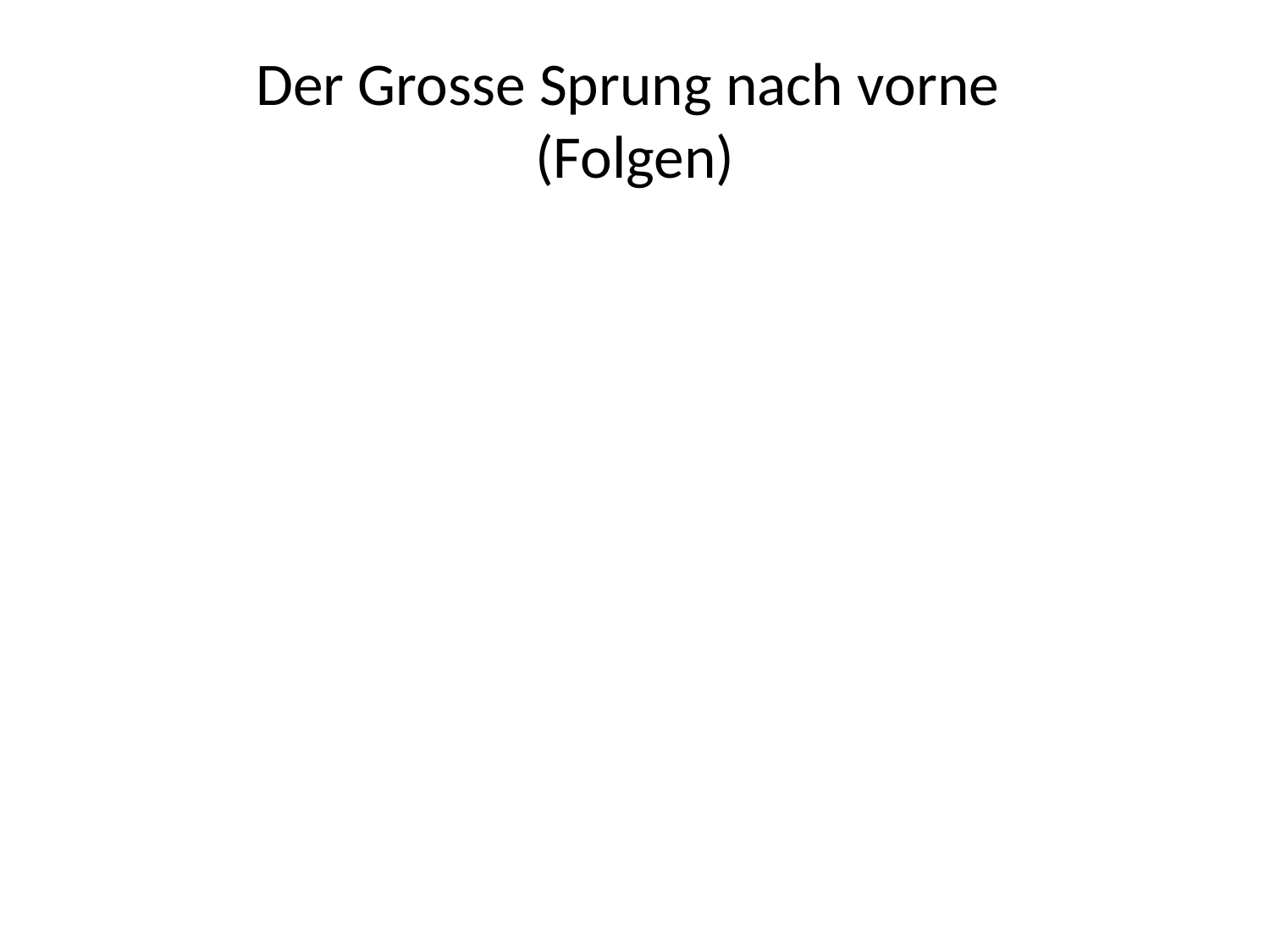

# Der Grosse Sprung nach vorne (Folgen)